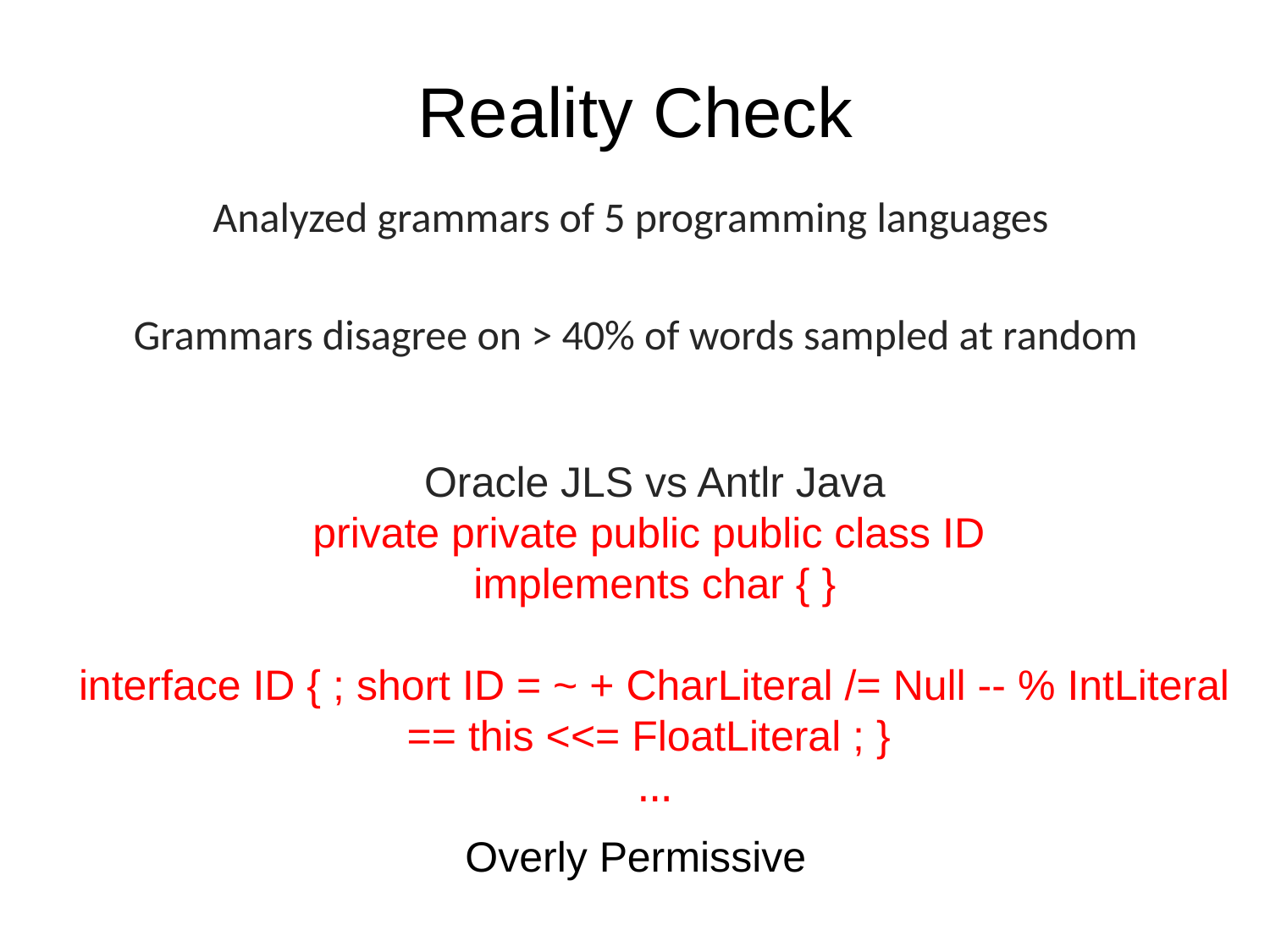

# Reality Check
Analyzed grammars of 5 programming languages

Grammars disagree on > 40% of words sampled at random

Oracle JLS vs Antlr Java
private private public public class ID
implements char { }

interface ID { ; short ID = ~ + CharLiteral /= Null -- % IntLiteral == this <<= FloatLiteral ; }
…

Overly Permissive